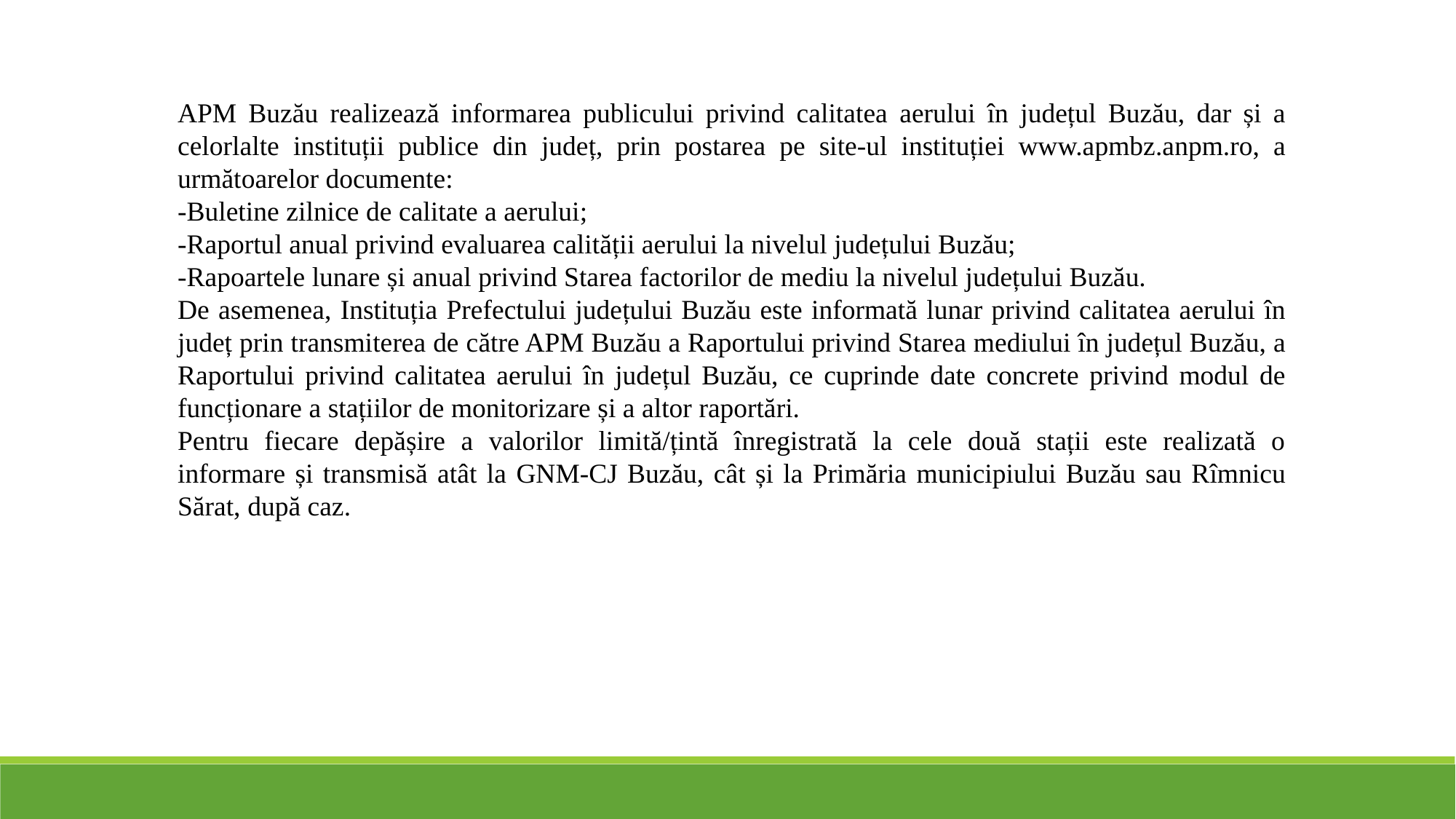

APM Buzău realizează informarea publicului privind calitatea aerului în județul Buzău, dar și a celorlalte instituții publice din județ, prin postarea pe site-ul instituției www.apmbz.anpm.ro, a următoarelor documente:
-Buletine zilnice de calitate a aerului;
-Raportul anual privind evaluarea calității aerului la nivelul județului Buzău;
-Rapoartele lunare și anual privind Starea factorilor de mediu la nivelul județului Buzău.
De asemenea, Instituția Prefectului județului Buzău este informată lunar privind calitatea aerului în județ prin transmiterea de către APM Buzău a Raportului privind Starea mediului în județul Buzău, a Raportului privind calitatea aerului în județul Buzău, ce cuprinde date concrete privind modul de funcționare a stațiilor de monitorizare și a altor raportări.
Pentru fiecare depășire a valorilor limită/țintă înregistrată la cele două stații este realizată o informare și transmisă atât la GNM-CJ Buzău, cât și la Primăria municipiului Buzău sau Rîmnicu Sărat, după caz.